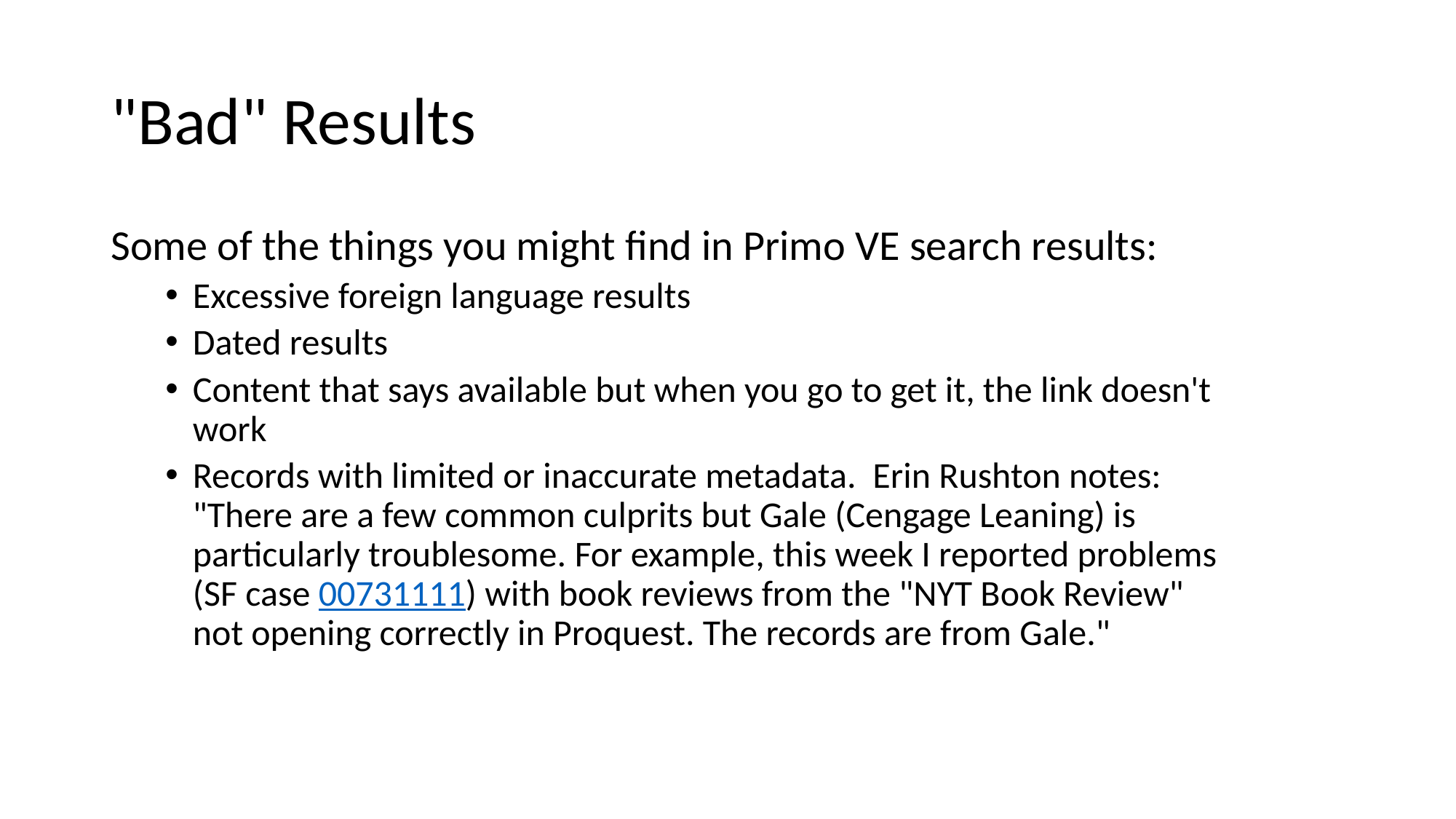

# "Bad" Results
Some of the things you might find in Primo VE search results:
Excessive foreign language results
Dated results
Content that says available but when you go to get it, the link doesn't work
Records with limited or inaccurate metadata.  Erin Rushton notes: "There are a few common culprits but Gale (Cengage Leaning) is particularly troublesome. For example, this week I reported problems (SF case 00731111) with book reviews from the "NYT Book Review" not opening correctly in Proquest. The records are from Gale."